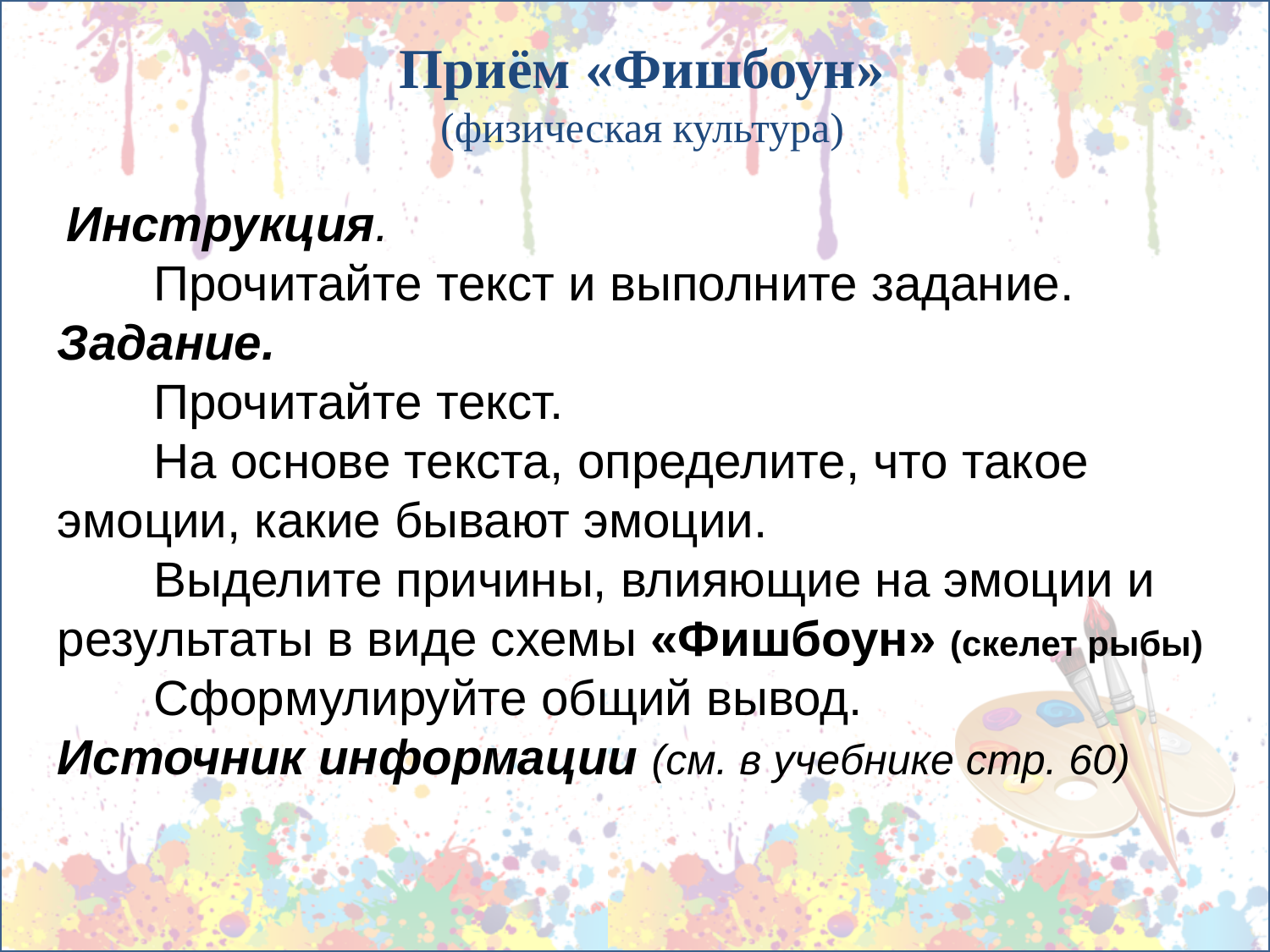

Приём «Фишбоун»
(физическая культура)

 Инструкция.
       Прочитайте текст и выполните задание.
Задание.
       Прочитайте текст.
       На основе текста, определите, что такое эмоции, какие бывают эмоции.
       Выделите причины, влияющие на эмоции и результаты в виде схемы «Фишбоун» (скелет рыбы)
       Сформулируйте общий вывод.
Источник информации (см. в учебнике стр. 60)